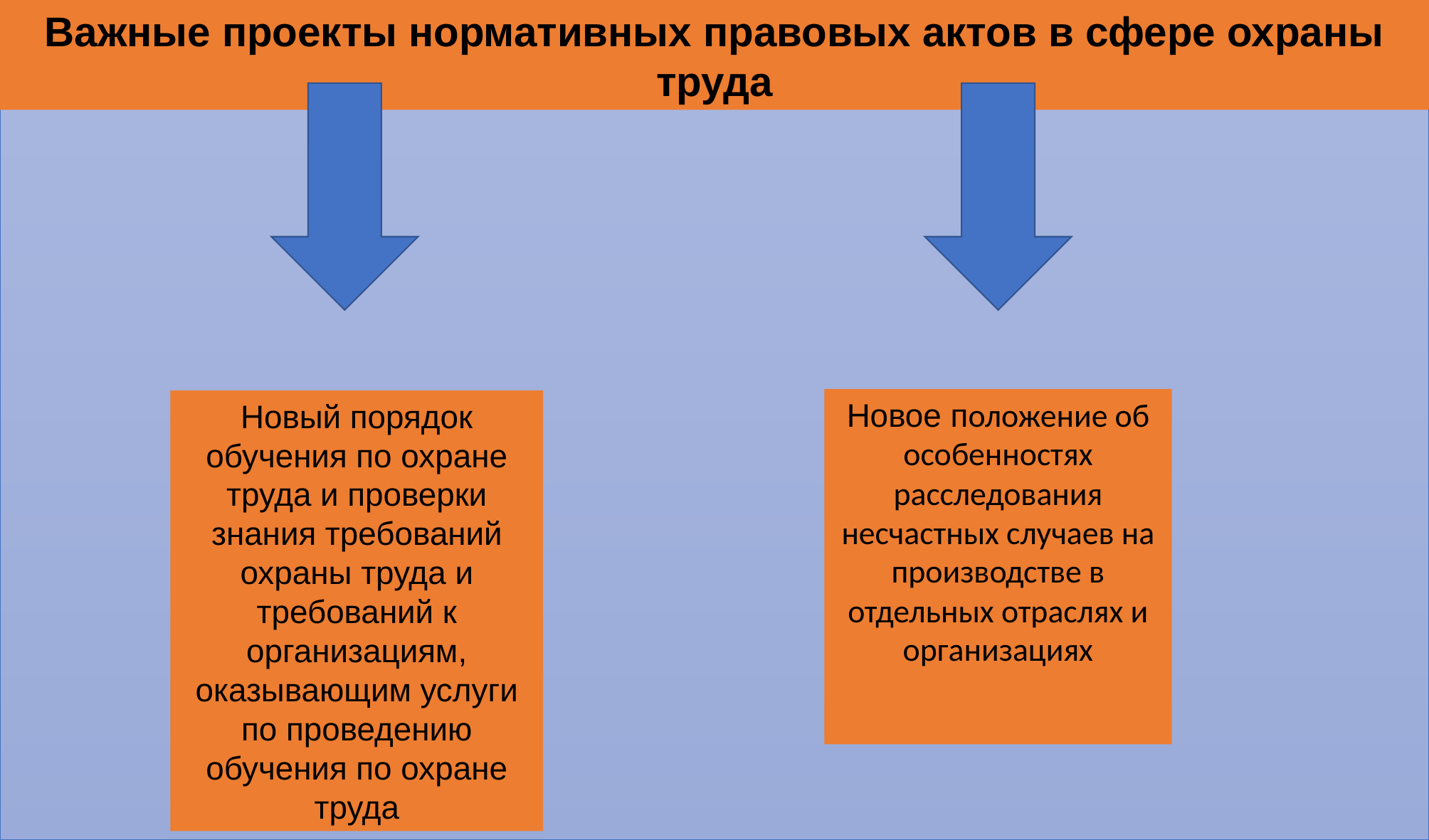

Важные проекты нормативных правовых актов в сфере охраны труда

Новое положение об особенностях расследования несчастных случаев на производстве в отдельных отраслях и организациях

Новый порядок обучения по охране труда и проверки знания требований охраны труда и требований к организациям, оказывающим услуги по проведению обучения по охране труда